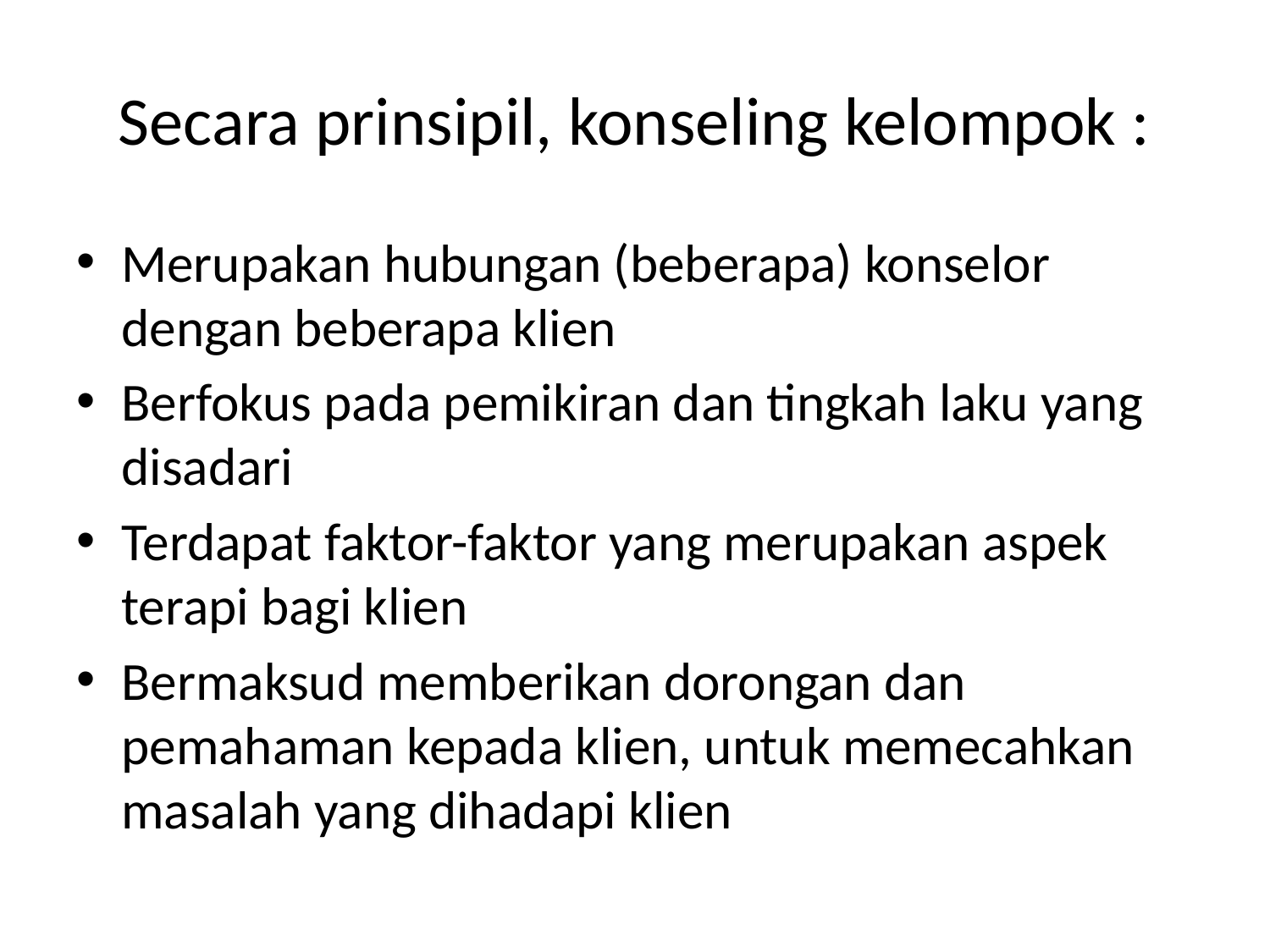

# Secara prinsipil, konseling kelompok :
Merupakan hubungan (beberapa) konselor dengan beberapa klien
Berfokus pada pemikiran dan tingkah laku yang disadari
Terdapat faktor-faktor yang merupakan aspek terapi bagi klien
Bermaksud memberikan dorongan dan pemahaman kepada klien, untuk memecahkan masalah yang dihadapi klien